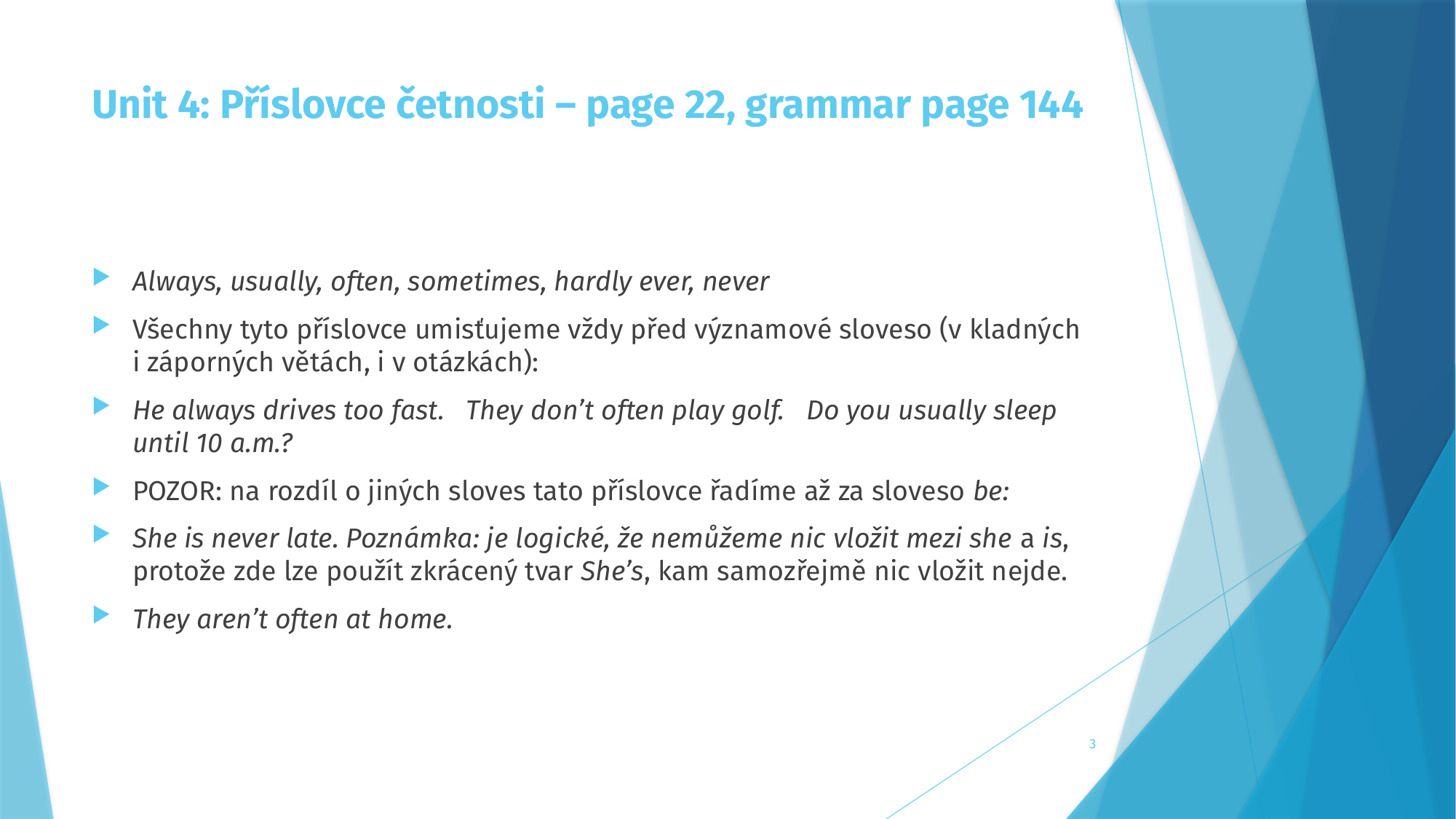

# Unit 4: Příslovce četnosti – page 22, grammar page 144
Always, usually, often, sometimes, hardly ever, never
Všechny tyto příslovce umisťujeme vždy před významové sloveso (v kladných i záporných větách, i v otázkách):
He always drives too fast.   They don’t often play golf.   Do you usually sleep until 10 a.m.?
POZOR: na rozdíl o jiných sloves tato příslovce řadíme až za sloveso be:
She is never late. Poznámka: je logické, že nemůžeme nic vložit mezi she a is, protože zde lze použít zkrácený tvar She’s, kam samozřejmě nic vložit nejde.
They aren’t often at home.
3